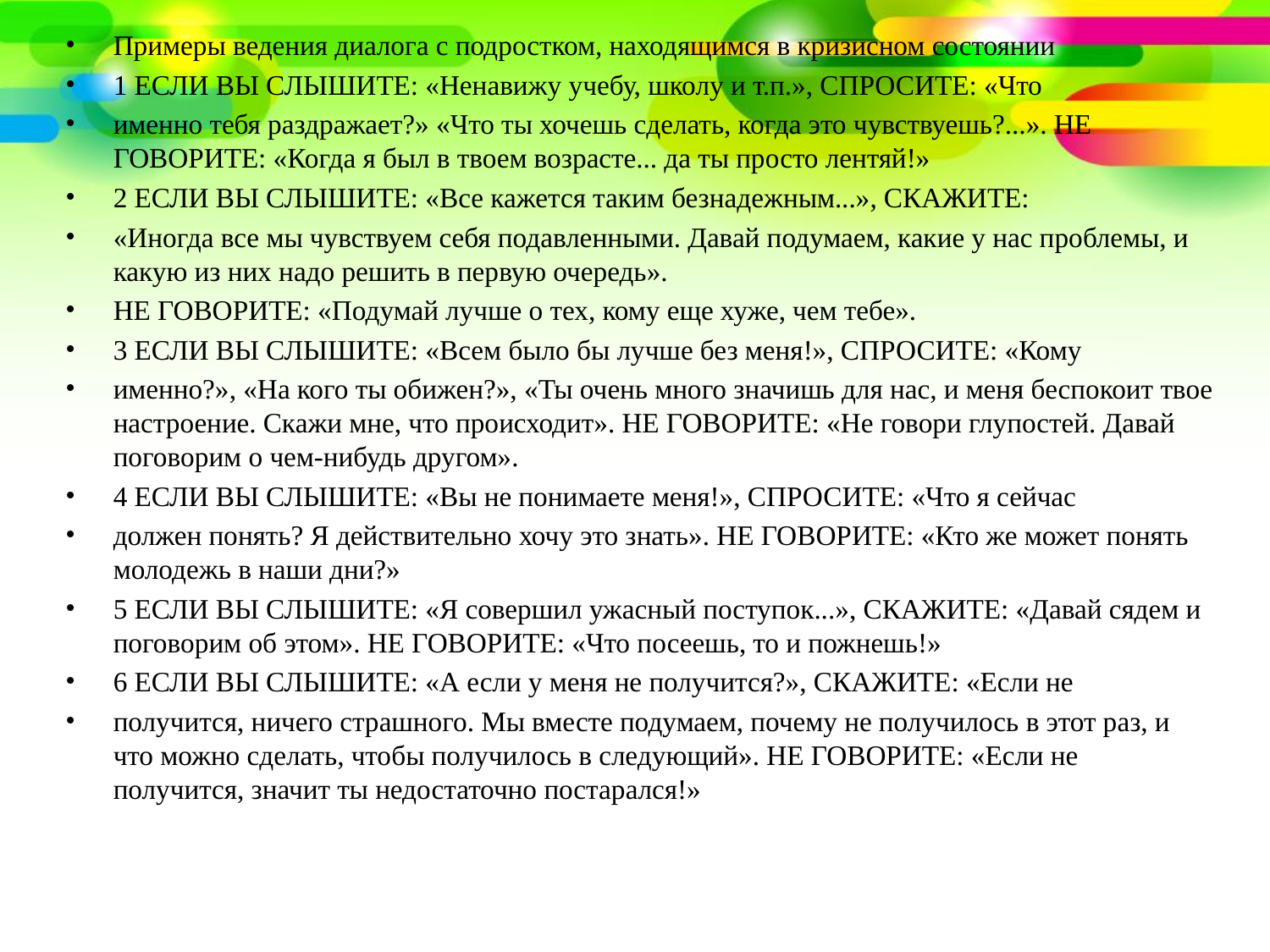

Примеры ведения диалога с подростком, находящимся в кризисном состоянии
1 ЕСЛИ ВЫ СЛЫШИТЕ: «Ненавижу учебу, школу и т.п.», СПРОСИТЕ: «Что
именно тебя раздражает?» «Что ты хочешь сделать, когда это чувствуешь?...». НЕ ГОВОРИТЕ: «Когда я был в твоем возрасте... да ты просто лентяй!»
2 ЕСЛИ ВЫ СЛЫШИТЕ: «Все кажется таким безнадежным...», СКАЖИТЕ:
«Иногда все мы чувствуем себя подавленными. Давай подумаем, какие у нас проблемы, и какую из них надо решить в первую очередь».
НЕ ГОВОРИТЕ: «Подумай лучше о тех, кому еще хуже, чем тебе».
3 ЕСЛИ ВЫ СЛЫШИТЕ: «Всем было бы лучше без меня!», СПРОСИТЕ: «Кому
именно?», «На кого ты обижен?», «Ты очень много значишь для нас, и меня беспокоит твое настроение. Скажи мне, что происходит». НЕ ГОВОРИТЕ: «Не говори глупостей. Давай поговорим о чем-нибудь другом».
4 ЕСЛИ ВЫ СЛЫШИТЕ: «Вы не понимаете меня!», СПРОСИТЕ: «Что я сейчас
должен понять? Я действительно хочу это знать». НЕ ГОВОРИТЕ: «Кто же может понять молодежь в наши дни?»
5 ЕСЛИ ВЫ СЛЫШИТЕ: «Я совершил ужасный поступок...», СКАЖИТЕ: «Давай сядем и поговорим об этом». НЕ ГОВОРИТЕ: «Что посеешь, то и пожнешь!»
6 ЕСЛИ ВЫ СЛЫШИТЕ: «А если у меня не получится?», СКАЖИТЕ: «Если не
получится, ничего страшного. Мы вместе подумаем, почему не получилось в этот раз, и что можно сделать, чтобы получилось в следующий». НЕ ГОВОРИТЕ: «Если не получится, значит ты недостаточно постарался!»